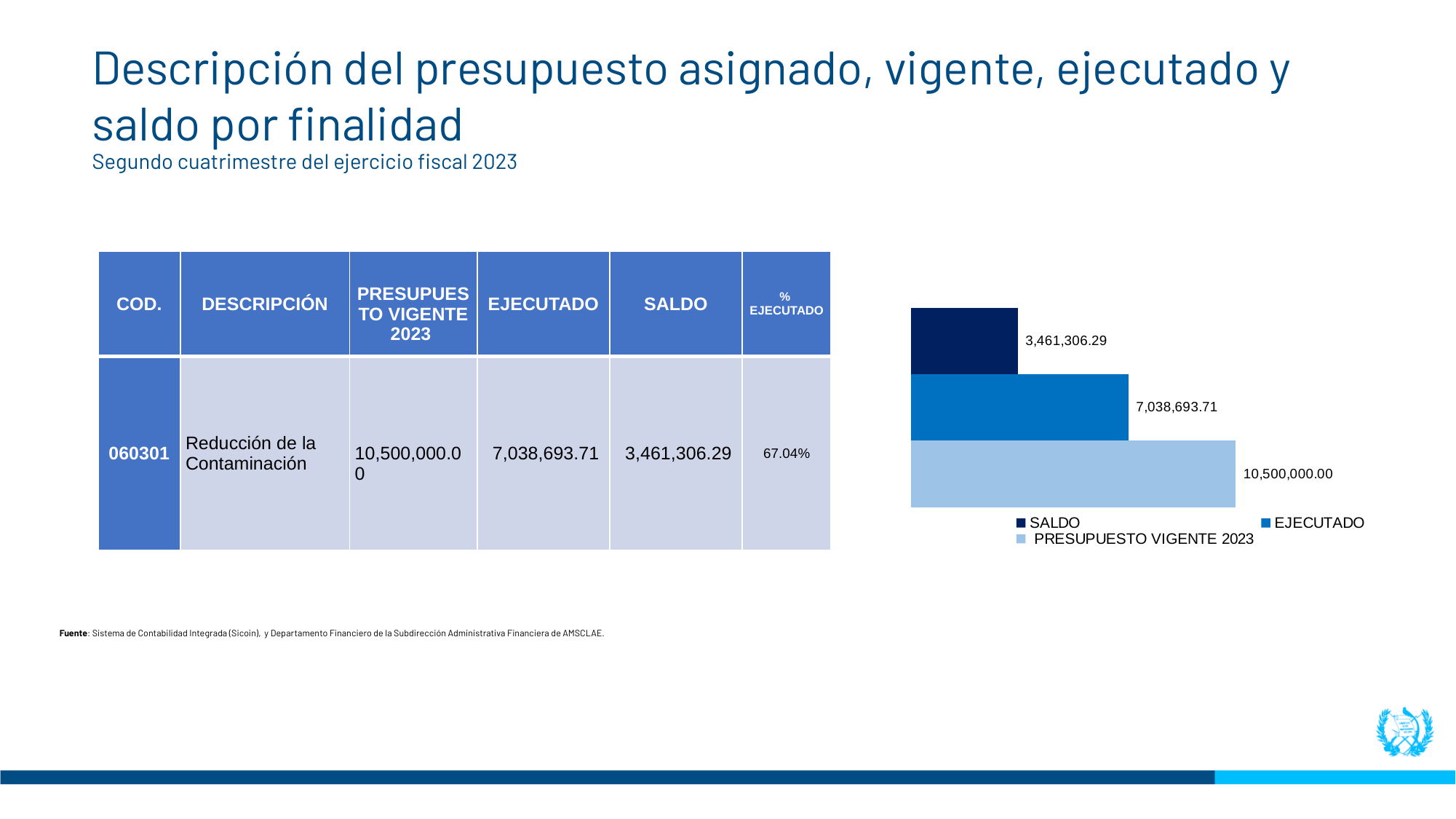

Descripción del presupuesto asignado, vigente, ejecutado y saldo por finalidad
Segundo cuatrimestre del ejercicio fiscal 2023
| COD. | DESCRIPCIÓN | PRESUPUESTO VIGENTE 2023 | EJECUTADO | SALDO | % EJECUTADO |
| --- | --- | --- | --- | --- | --- |
| 060301 | Reducción de la Contaminación | 10,500,000.00 | 7,038,693.71 | 3,461,306.29 | 67.04% |

### Chart

| Category |  PRESUPUESTO VIGENTE 2023  | EJECUTADO | SALDO |
|---|---|---|---|
| Reducción de la Contaminación | 10500000.0 | 7038693.71 | 3461306.29 |
Fuente: Sistema de Contabilidad Integrada (Sicoin),  y Departamento Financiero de la Subdirección Administrativa Financiera de AMSCLAE.